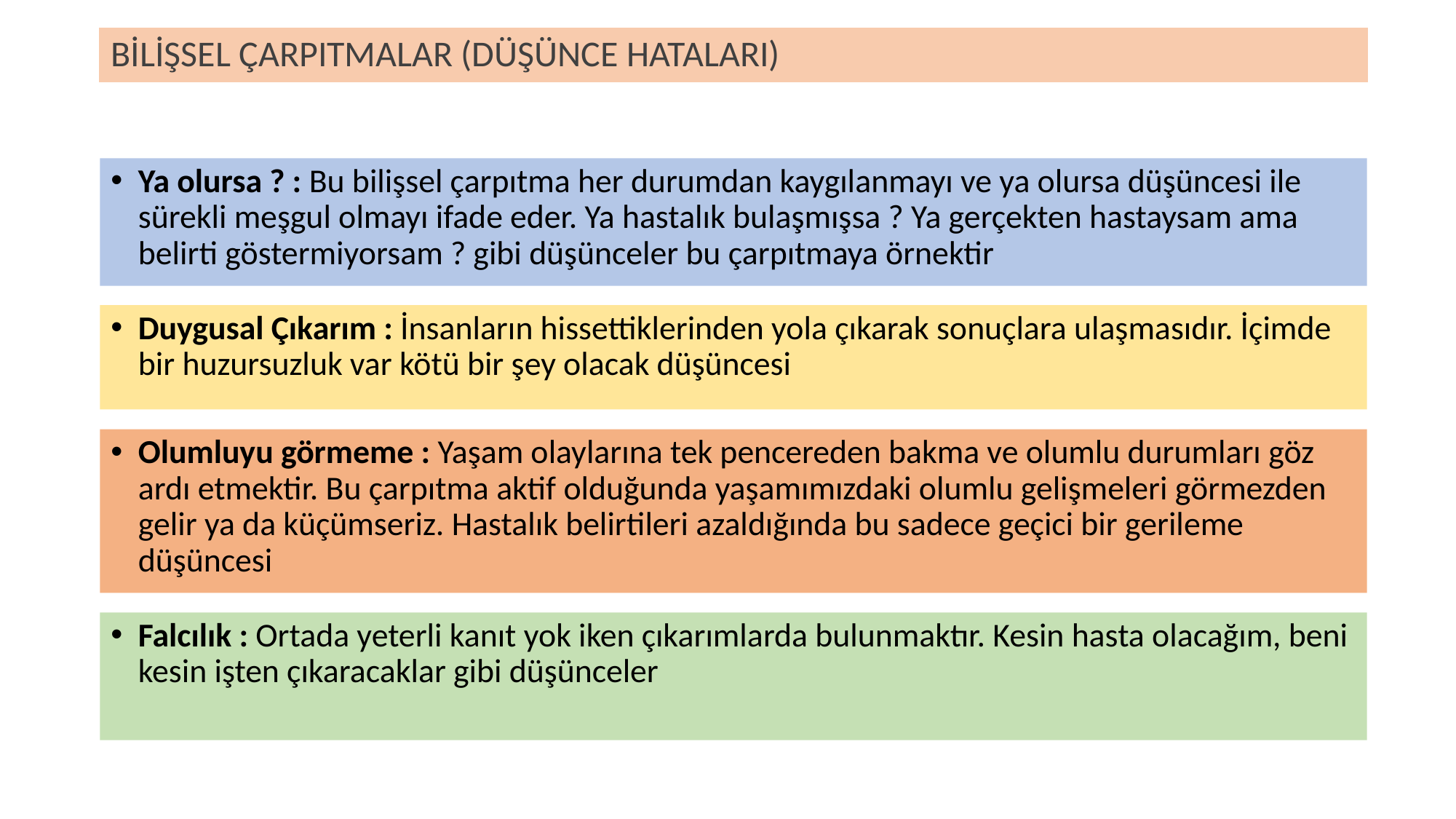

# BİLİŞSEL ÇARPITMALAR (DÜŞÜNCE HATALARI)
Ya olursa ? : Bu bilişsel çarpıtma her durumdan kaygılanmayı ve ya olursa düşüncesi ile sürekli meşgul olmayı ifade eder. Ya hastalık bulaşmışsa ? Ya gerçekten hastaysam ama belirti göstermiyorsam ? gibi düşünceler bu çarpıtmaya örnektir
Duygusal Çıkarım : İnsanların hissettiklerinden yola çıkarak sonuçlara ulaşmasıdır. İçimde bir huzursuzluk var kötü bir şey olacak düşüncesi
Olumluyu görmeme : Yaşam olaylarına tek pencereden bakma ve olumlu durumları göz ardı etmektir. Bu çarpıtma aktif olduğunda yaşamımızdaki olumlu gelişmeleri görmezden gelir ya da küçümseriz. Hastalık belirtileri azaldığında bu sadece geçici bir gerileme düşüncesi
Falcılık : Ortada yeterli kanıt yok iken çıkarımlarda bulunmaktır. Kesin hasta olacağım, beni kesin işten çıkaracaklar gibi düşünceler